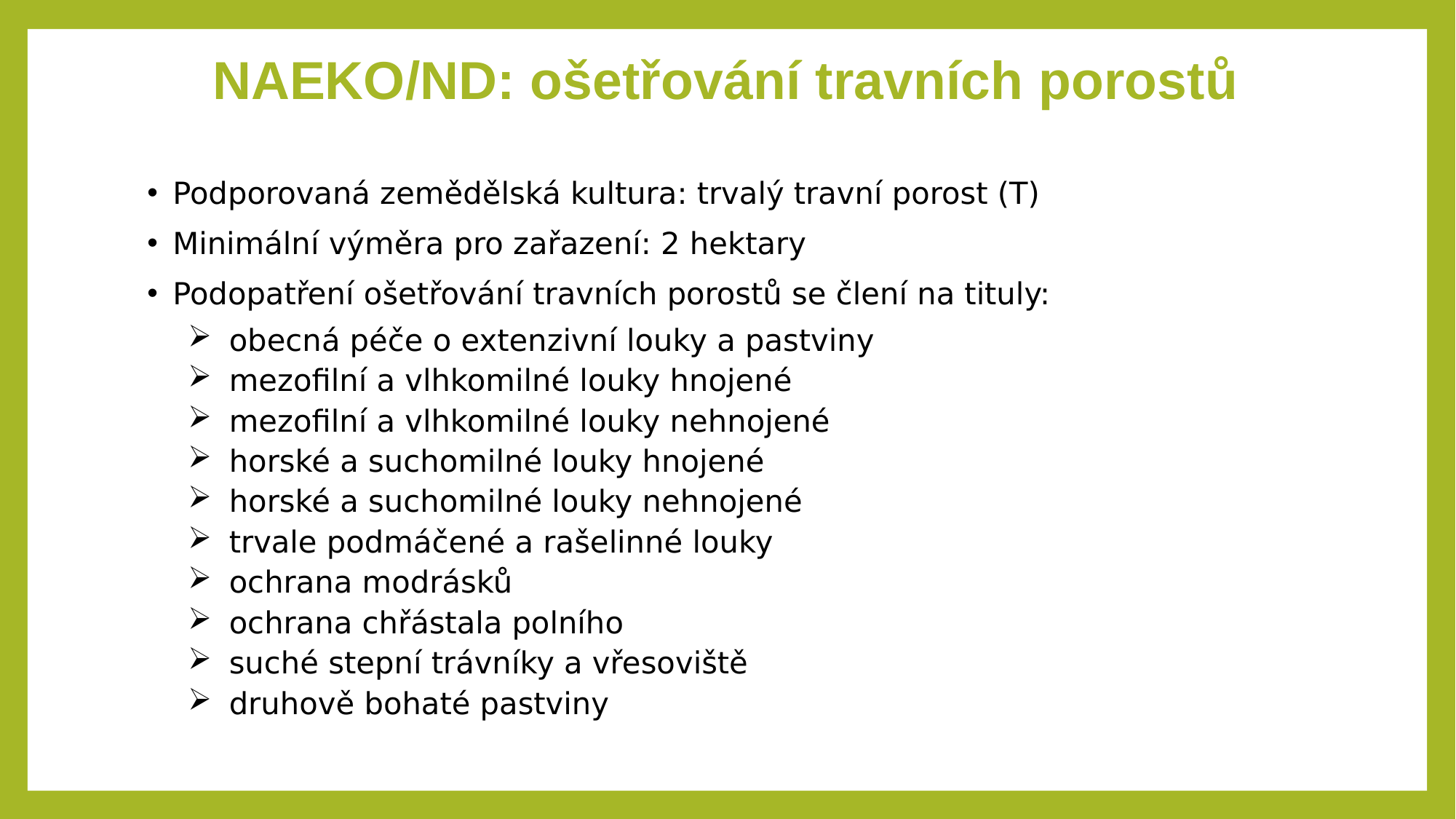

# NAEKO/ND: ošetřování travních porostů
Podporovaná zemědělská kultura: trvalý travní porost (T)
Minimální výměra pro zařazení: 2 hektary
Podopatření ošetřování travních porostů se člení na tituly:
obecná péče o extenzivní louky a pastviny
mezofilní a vlhkomilné louky hnojené
mezofilní a vlhkomilné louky nehnojené
horské a suchomilné louky hnojené
horské a suchomilné louky nehnojené
trvale podmáčené a rašelinné louky
ochrana modrásků
ochrana chřástala polního
suché stepní trávníky a vřesoviště
druhově bohaté pastviny